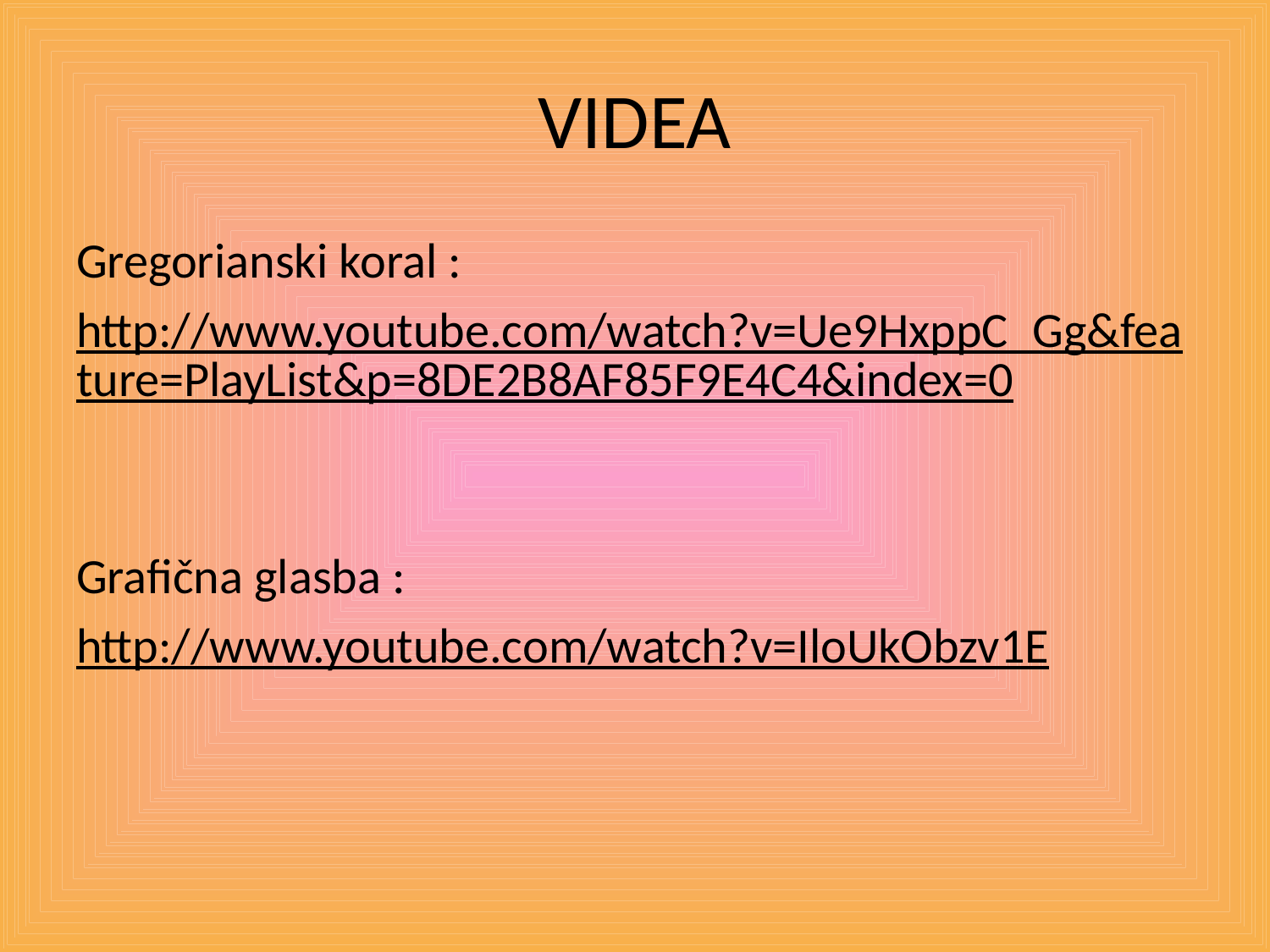

# VIDEA
Gregorianski koral :
http://www.youtube.com/watch?v=Ue9HxppC_Gg&feature=PlayList&p=8DE2B8AF85F9E4C4&index=0

Grafična glasba :
http://www.youtube.com/watch?v=IloUkObzv1E